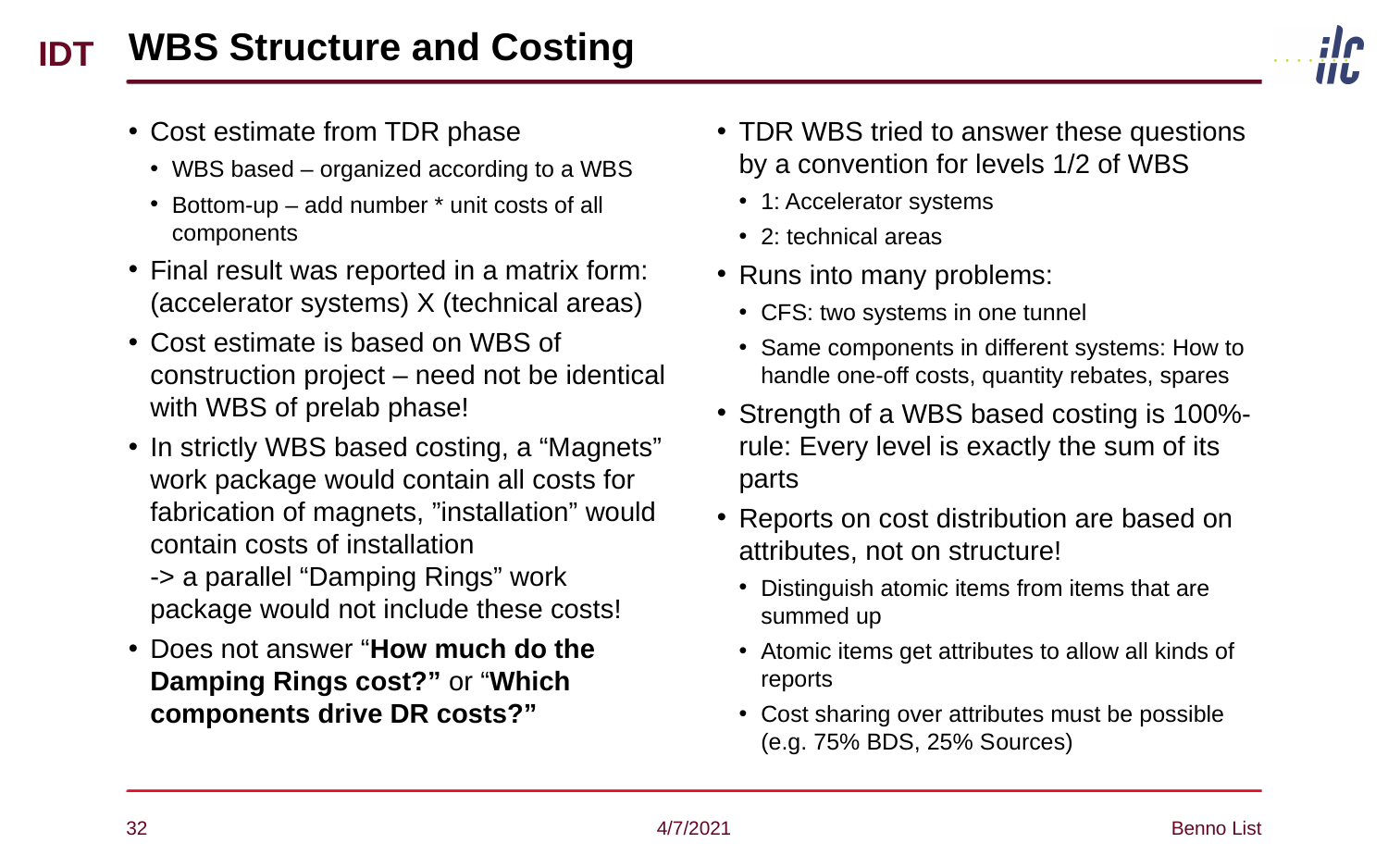

# WBS Structure and Costing
Cost estimate from TDR phase
WBS based – organized according to a WBS
Bottom-up – add number * unit costs of all components
Final result was reported in a matrix form: (accelerator systems) X (technical areas)
Cost estimate is based on WBS of construction project – need not be identical with WBS of prelab phase!
In strictly WBS based costing, a “Magnets” work package would contain all costs for fabrication of magnets, ”installation” would contain costs of installation
-> a parallel “Damping Rings” work package would not include these costs!
Does not answer “How much do the Damping Rings cost?” or “Which components drive DR costs?”
TDR WBS tried to answer these questions by a convention for levels 1/2 of WBS
1: Accelerator systems
2: technical areas
Runs into many problems:
CFS: two systems in one tunnel
Same components in different systems: How to handle one-off costs, quantity rebates, spares
Strength of a WBS based costing is 100%-rule: Every level is exactly the sum of its parts
Reports on cost distribution are based on attributes, not on structure!
Distinguish atomic items from items that are summed up
Atomic items get attributes to allow all kinds of reports
Cost sharing over attributes must be possible (e.g. 75% BDS, 25% Sources)
32
4/7/2021
Benno List